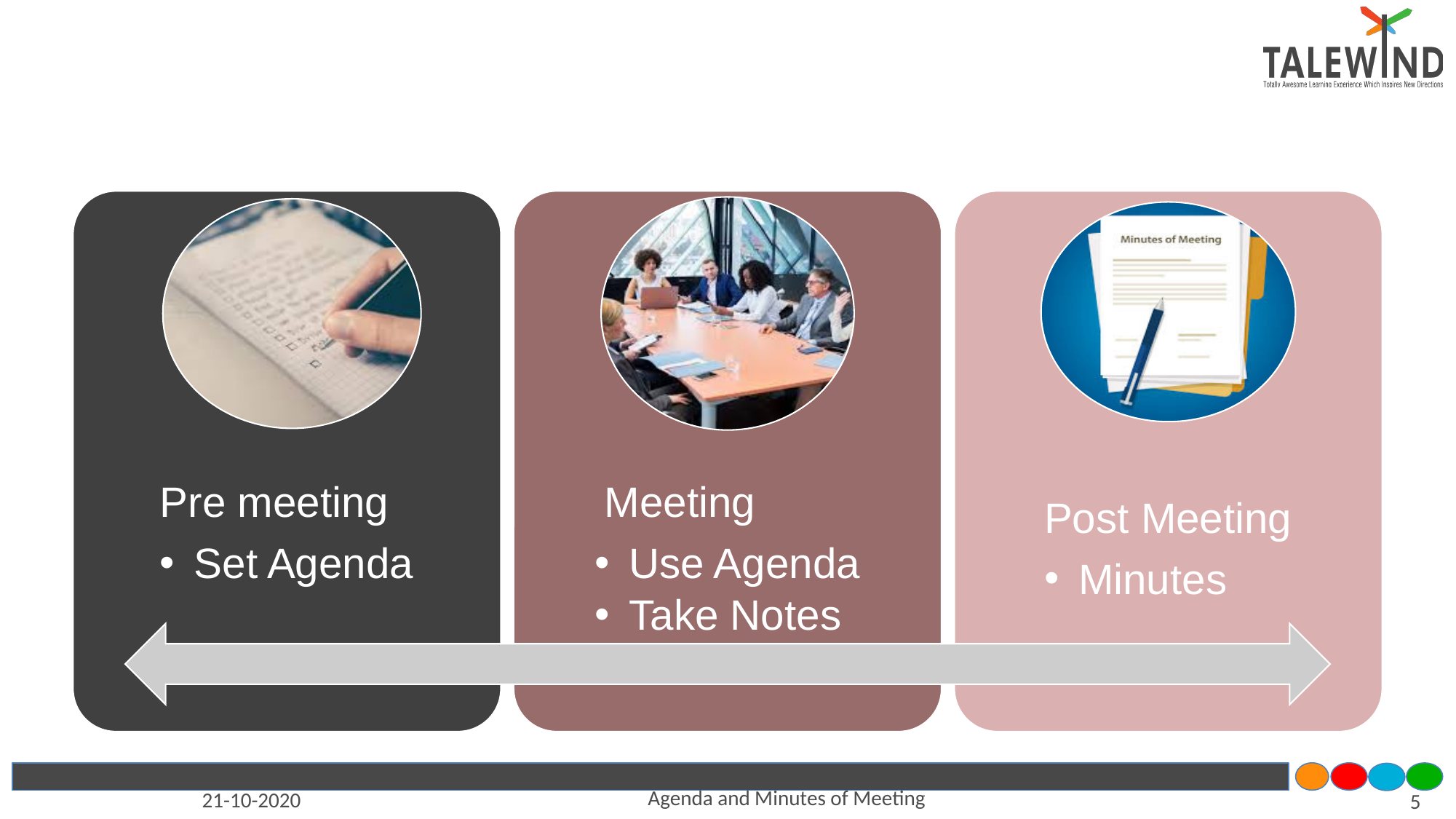

#

Pre meeting
Set Agenda

 Meeting
Use Agenda
Take Notes

Post Meeting
Minutes

Agenda and Minutes of Meeting
21-10-2020
5